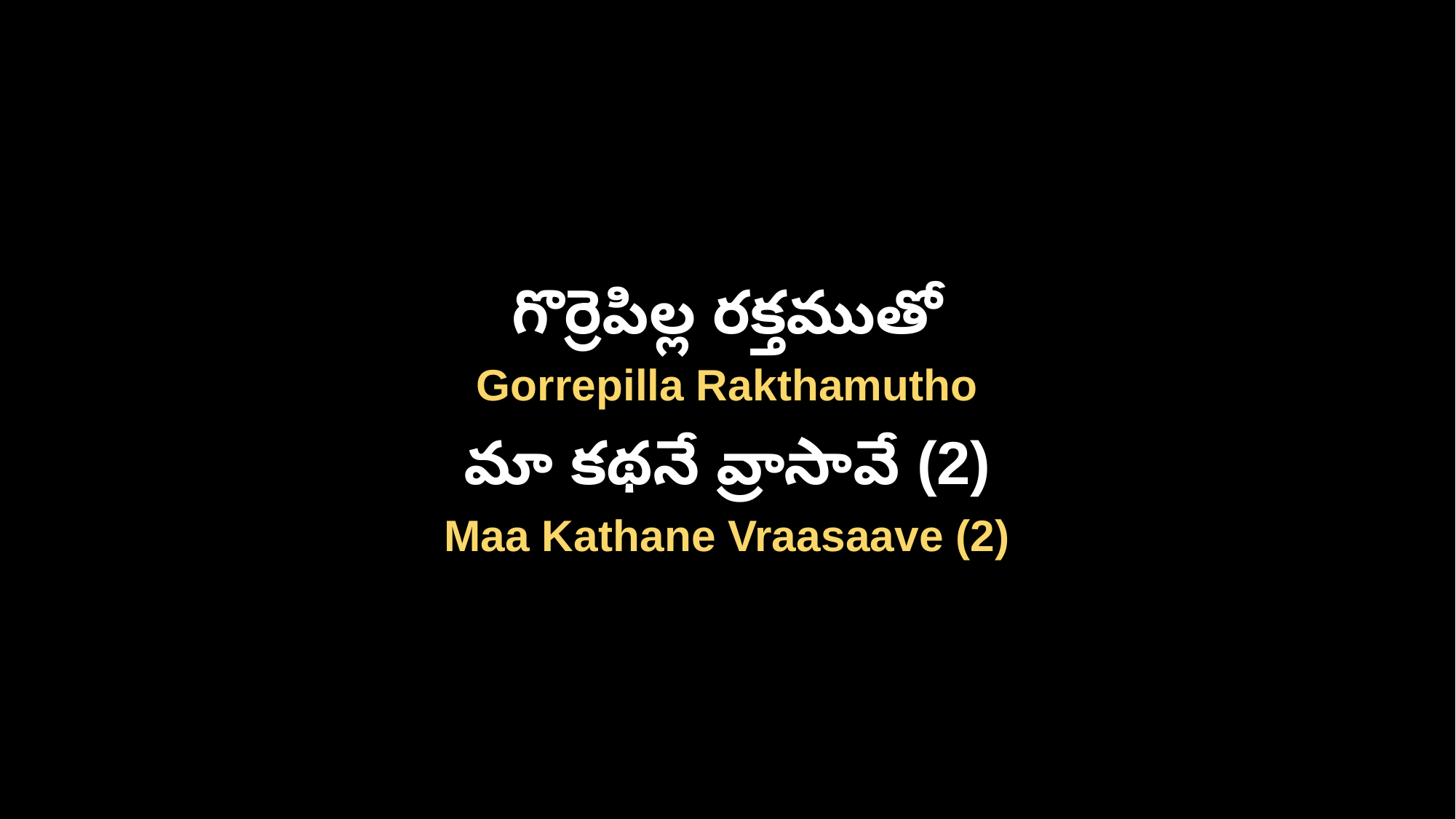

గొర్రెపిల్ల రక్తముతో
Gorrepilla Rakthamutho
మా కథనే వ్రాసావే (2)
Maa Kathane Vraasaave (2)